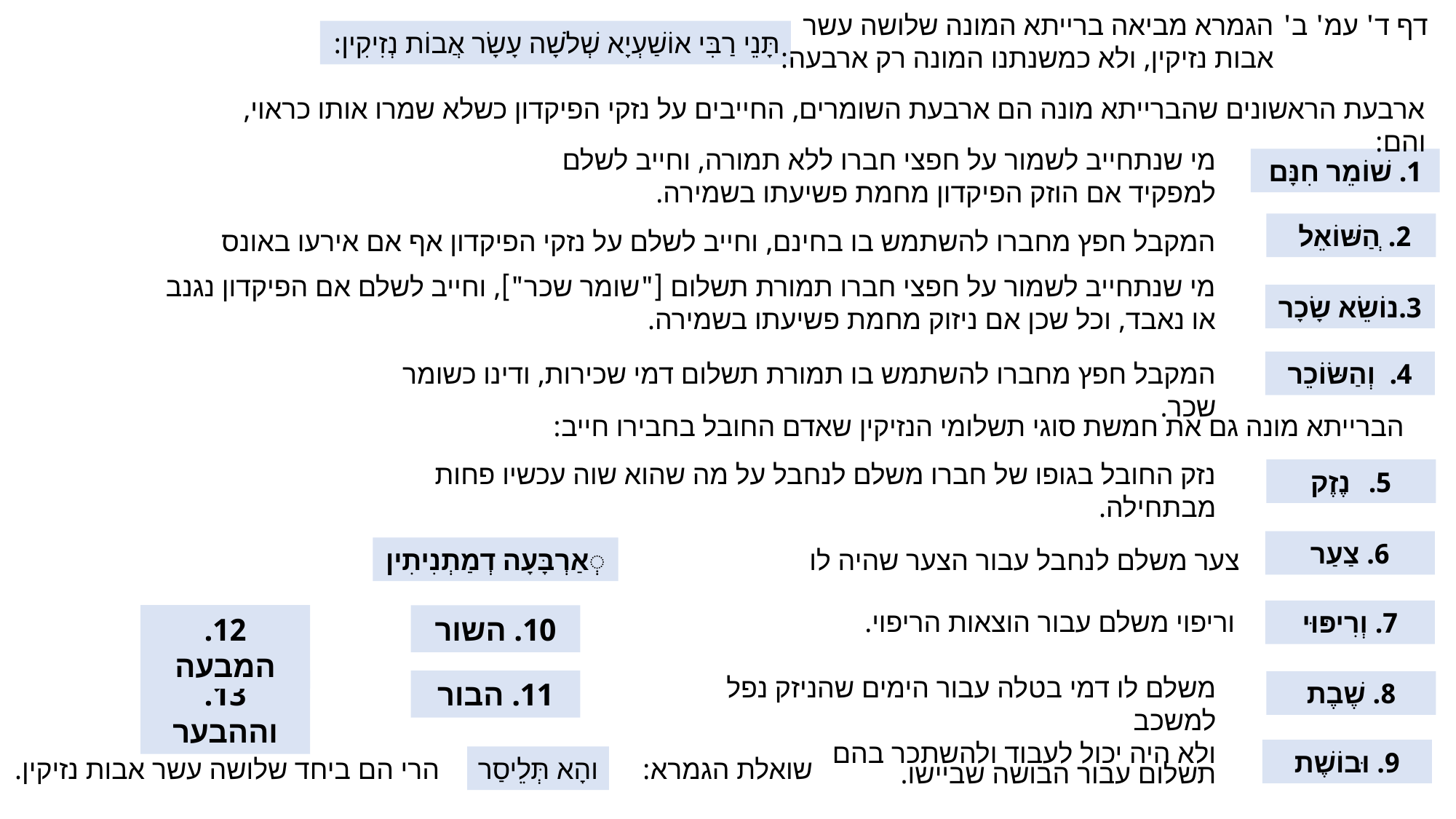

הגמרא מביאה ברייתא המונה שלושה עשר אבות נזיקין, ולא כמשנתנו המונה רק ארבעה:
דף ד' עמ' ב'
תָּנֵי רַבִּי אוֹשַׁעְיָא שְׁלֹשָׁה עָשָׂר אֲבוֹת נְזִיקִין:
ארבעת הראשונים שהברייתא מונה הם ארבעת השומרים, החייבים על נזקי הפיקדון כשלא שמרו אותו כראוי, והם:
מי שנתחייב לשמור על חפצי חברו ללא תמורה, וחייב לשלם למפקיד אם הוזק הפיקדון מחמת פשיעתו בשמירה.
 1. שׁוֹמֵר חִנָּם
2. ְהַשּׁוֹאֵל
המקבל חפץ מחברו להשתמש בו בחינם, וחייב לשלם על נזקי הפיקדון אף אם אירעו באונס
מי שנתחייב לשמור על חפצי חברו תמורת תשלום ["שומר שכר"], וחייב לשלם אם הפיקדון נגנב או נאבד, וכל שכן אם ניזוק מחמת פשיעתו בשמירה.
3.נוֹשֵׂא שָׂכָר
המקבל חפץ מחברו להשתמש בו תמורת תשלום דמי שכירות, ודינו כשומר שכר.
4.  וְהַשּׂוֹכֵר
הברייתא מונה גם את חמשת סוגי תשלומי הנזיקין שאדם החובל בחבירו חייב:
נזק החובל בגופו של חברו משלם לנחבל על מה שהוא שוה עכשיו פחות מבתחילה.
נֶזֶק
6. צַעַר
ְאַרְבָּעָה דְמַתְנִיתִין
צער משלם לנחבל עבור הצער שהיה לו
וריפוי משלם עבור הוצאות הריפוי.
7. וְרִיפּוּי
12. המבעה
10. השור
משלם לו דמי בטלה עבור הימים שהניזק נפל למשכב
ולא היה יכול לעבוד ולהשתכר בהם
13. וההבער
11. הבור
8. שֶׁבֶת
9. וּבוֹשֶׁת
הרי הם ביחד שלושה עשר אבות נזיקין.
והָא תְּלֵיסַר
שואלת הגמרא:
תשלום עבור הבושה שביישו.